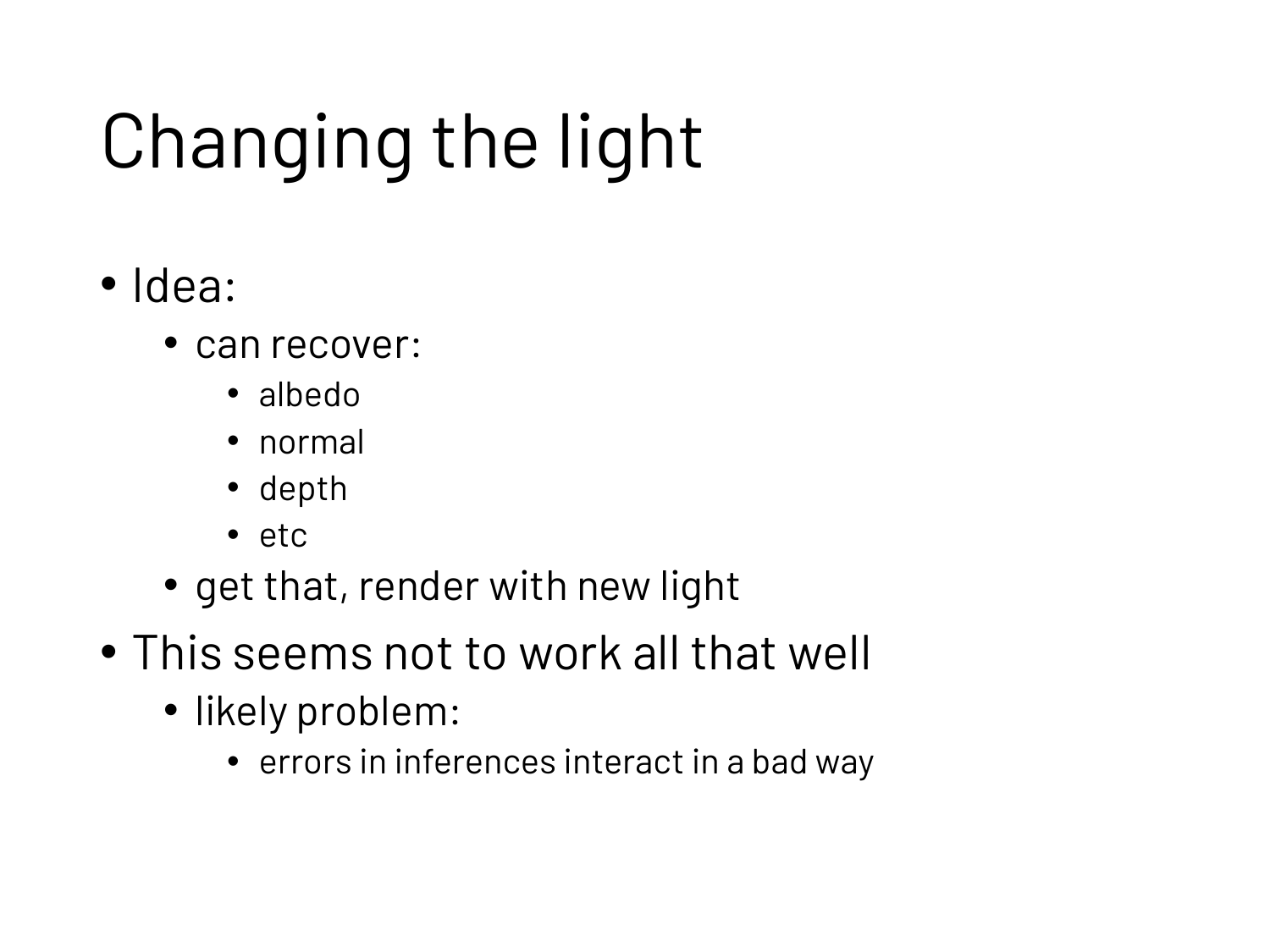

# Changing the light
Idea:
can recover:
albedo
normal
depth
etc
get that, render with new light
This seems not to work all that well
likely problem:
errors in inferences interact in a bad way